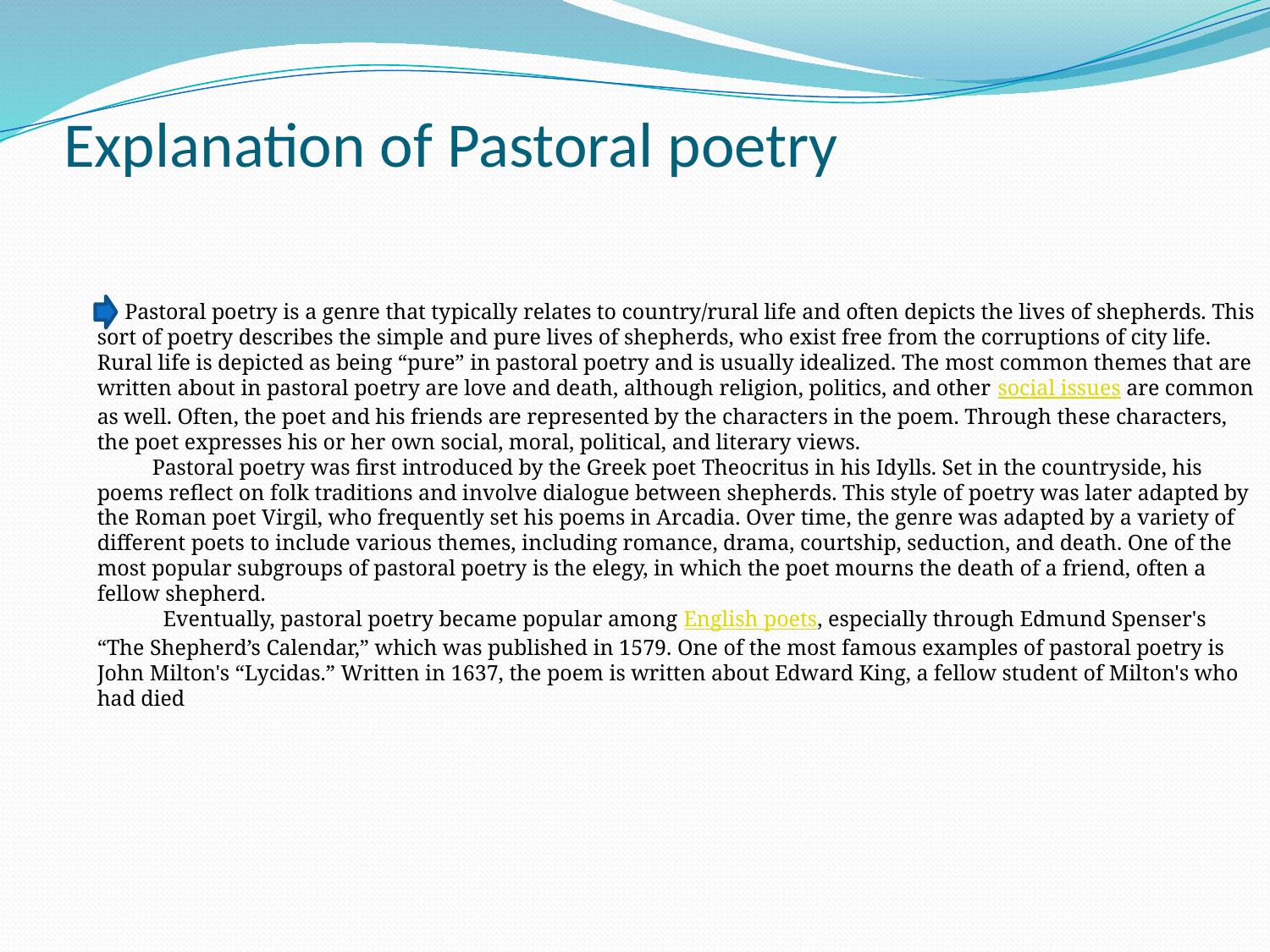

# Explanation of Pastoral poetry

     Pastoral poetry is a genre that typically relates to country/rural life and often depicts the lives of shepherds. This sort of poetry describes the simple and pure lives of shepherds, who exist free from the corruptions of city life. Rural life is depicted as being “pure” in pastoral poetry and is usually idealized. The most common themes that are written about in pastoral poetry are love and death, although religion, politics, and other social issues are common as well. Often, the poet and his friends are represented by the characters in the poem. Through these characters, the poet expresses his or her own social, moral, political, and literary views.
          Pastoral poetry was first introduced by the Greek poet Theocritus in his Idylls. Set in the countryside, his poems reflect on folk traditions and involve dialogue between shepherds. This style of poetry was later adapted by the Roman poet Virgil, who frequently set his poems in Arcadia. Over time, the genre was adapted by a variety of different poets to include various themes, including romance, drama, courtship, seduction, and death. One of the most popular subgroups of pastoral poetry is the elegy, in which the poet mourns the death of a friend, often a fellow shepherd.
            Eventually, pastoral poetry became popular among English poets, especially through Edmund Spenser's “The Shepherd’s Calendar,” which was published in 1579. One of the most famous examples of pastoral poetry is John Milton's “Lycidas.” Written in 1637, the poem is written about Edward King, a fellow student of Milton's who had died